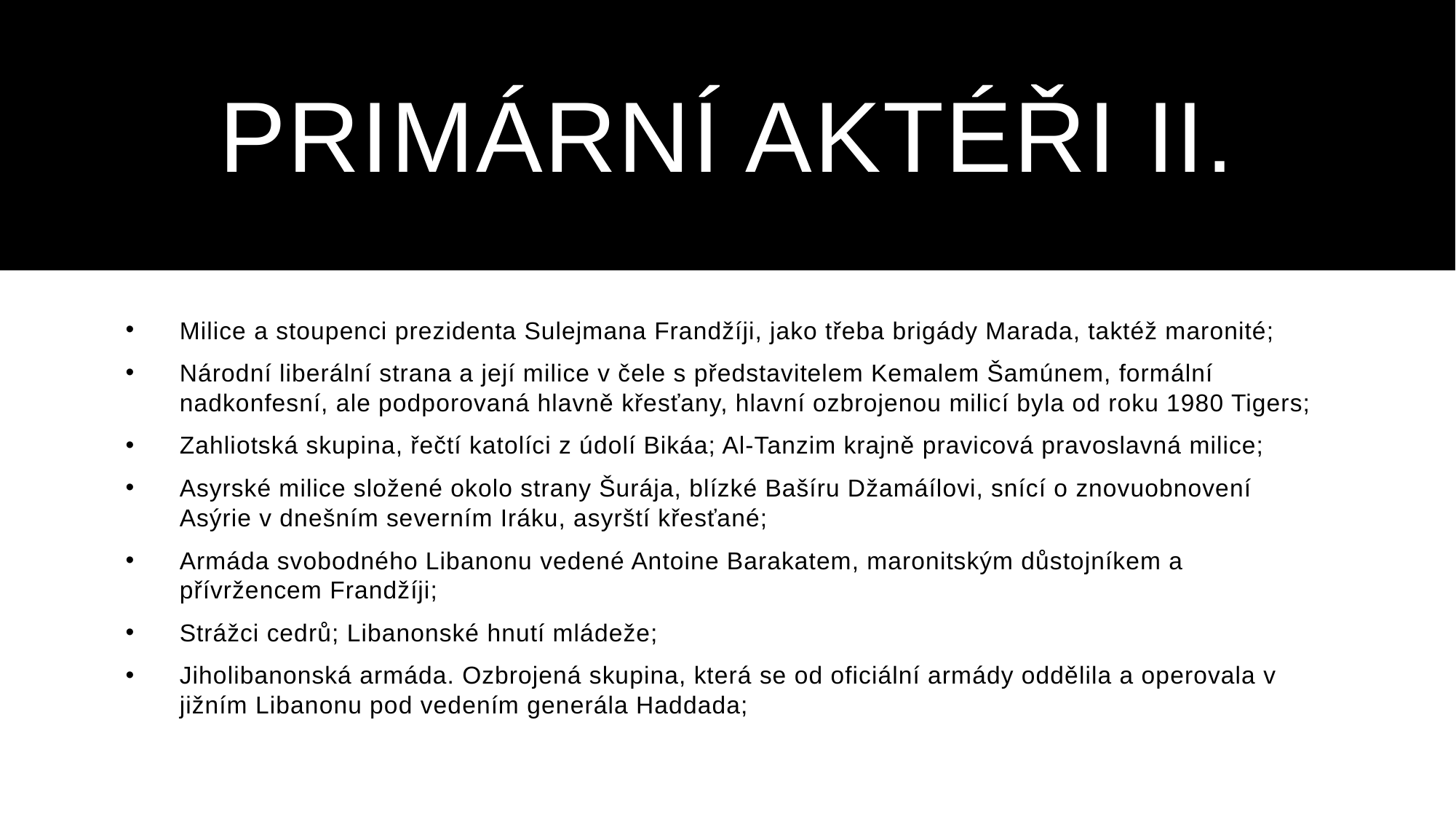

# Primární aktéři II.
Milice a stoupenci prezidenta Sulejmana Frandžíji, jako třeba brigády Marada, taktéž maronité;
Národní liberální strana a její milice v čele s představitelem Kemalem Šamúnem, formální nadkonfesní, ale podporovaná hlavně křesťany, hlavní ozbrojenou milicí byla od roku 1980 Tigers;
Zahliotská skupina, řečtí katolíci z údolí Bikáa; Al-Tanzim krajně pravicová pravoslavná milice;
Asyrské milice složené okolo strany Šurája, blízké Bašíru Džamáílovi, snící o znovuobnovení Asýrie v dnešním severním Iráku, asyrští křesťané;
Armáda svobodného Libanonu vedené Antoine Barakatem, maronitským důstojníkem a přívržencem Frandžíji;
Strážci cedrů; Libanonské hnutí mládeže;
Jiholibanonská armáda. Ozbrojená skupina, která se od oficiální armády oddělila a operovala v jižním Libanonu pod vedením generála Haddada;